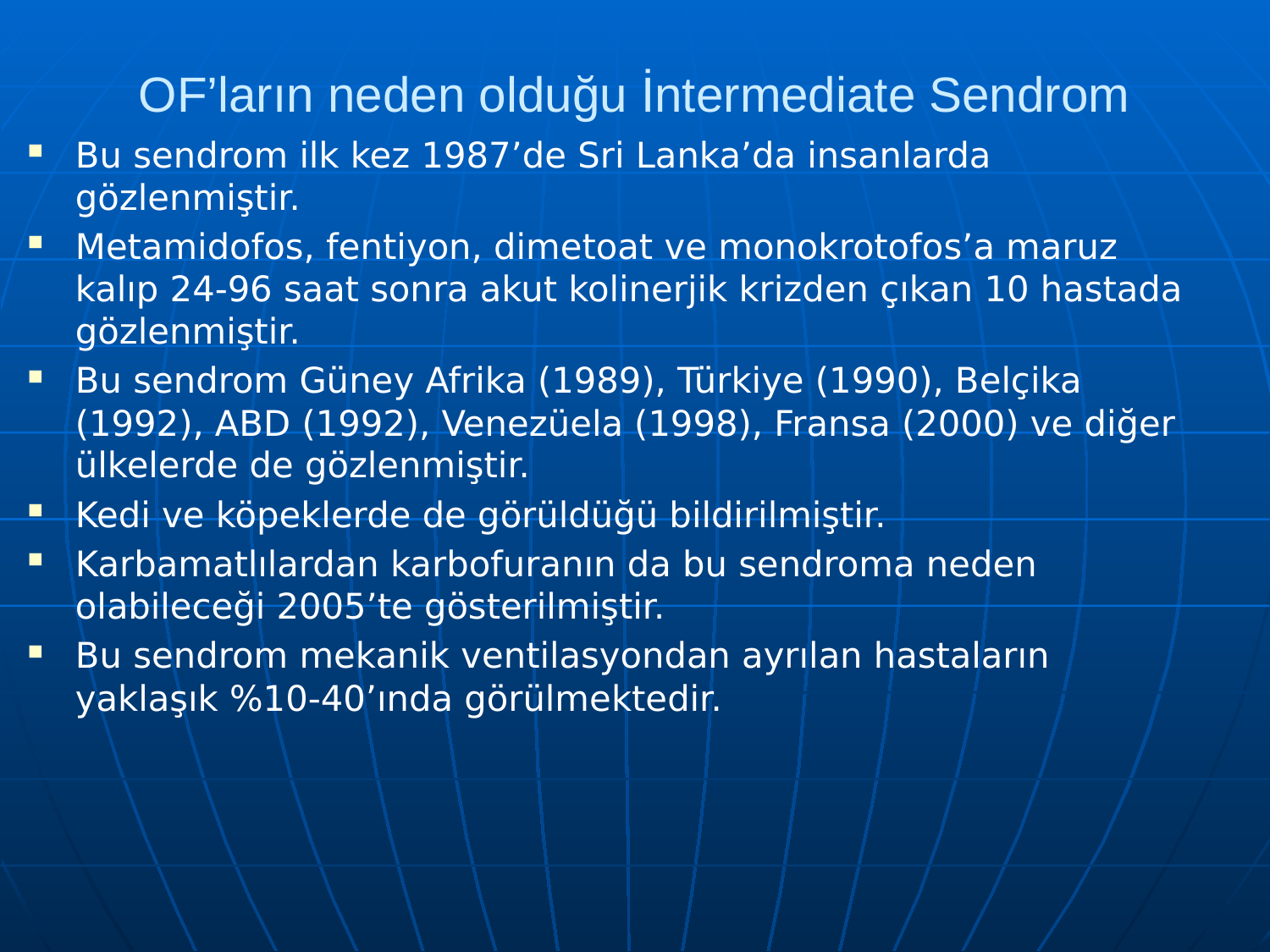

# OF’ların neden olduğu İntermediate Sendrom
Bu sendrom ilk kez 1987’de Sri Lanka’da insanlarda gözlenmiştir.
Metamidofos, fentiyon, dimetoat ve monokrotofos’a maruz kalıp 24-96 saat sonra akut kolinerjik krizden çıkan 10 hastada gözlenmiştir.
Bu sendrom Güney Afrika (1989), Türkiye (1990), Belçika (1992), ABD (1992), Venezüela (1998), Fransa (2000) ve diğer ülkelerde de gözlenmiştir.
Kedi ve köpeklerde de görüldüğü bildirilmiştir.
Karbamatlılardan karbofuranın da bu sendroma neden olabileceği 2005’te gösterilmiştir.
Bu sendrom mekanik ventilasyondan ayrılan hastaların yaklaşık %10-40’ında görülmektedir.